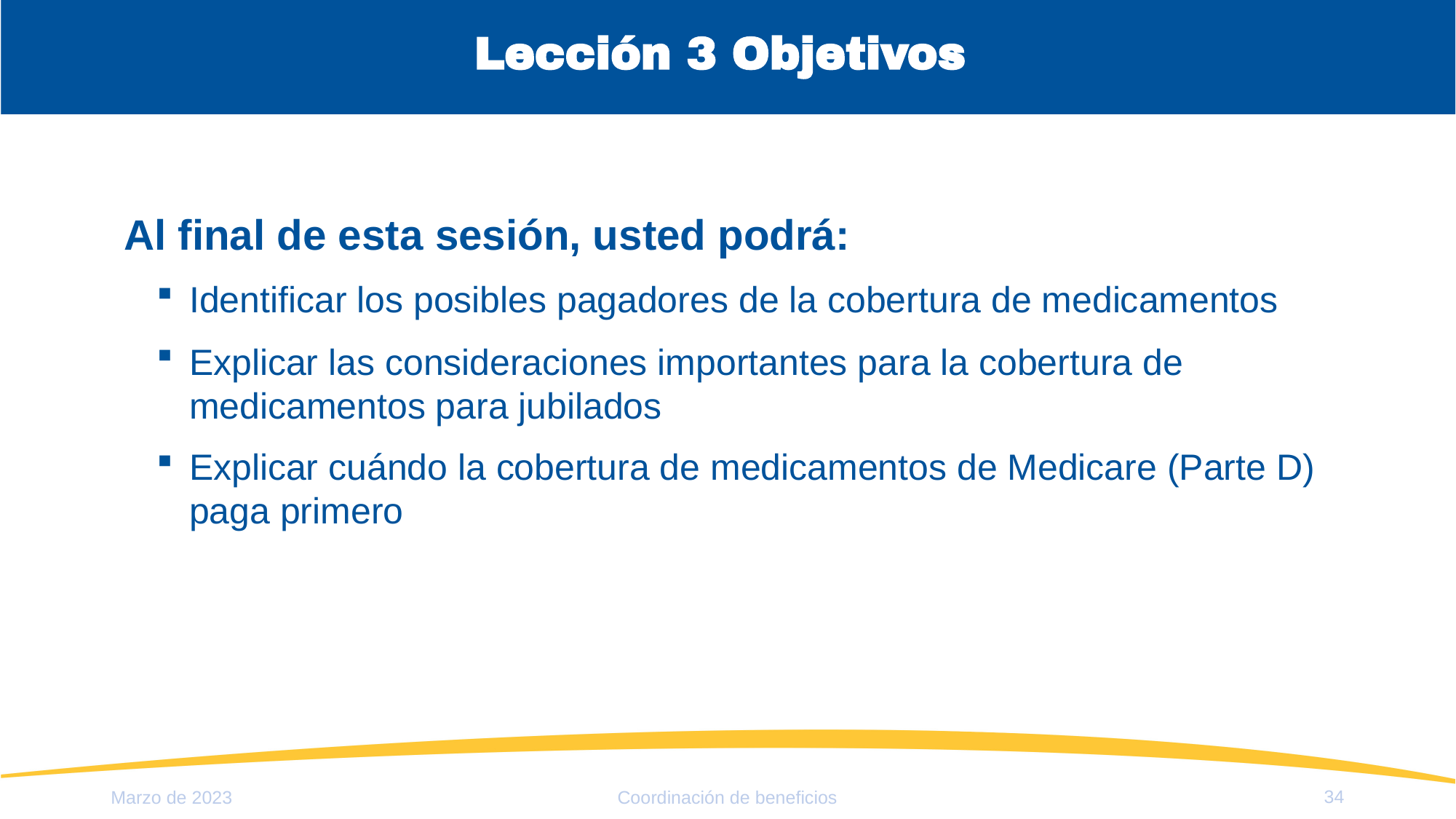

# Lección 3 Objetivos
Al final de esta sesión, usted podrá:
Identificar los posibles pagadores de la cobertura de medicamentos
Explicar las consideraciones importantes para la cobertura de medicamentos para jubilados
Explicar cuándo la cobertura de medicamentos de Medicare (Parte D) paga primero
34
Marzo de 2023
Coordinación de beneficios